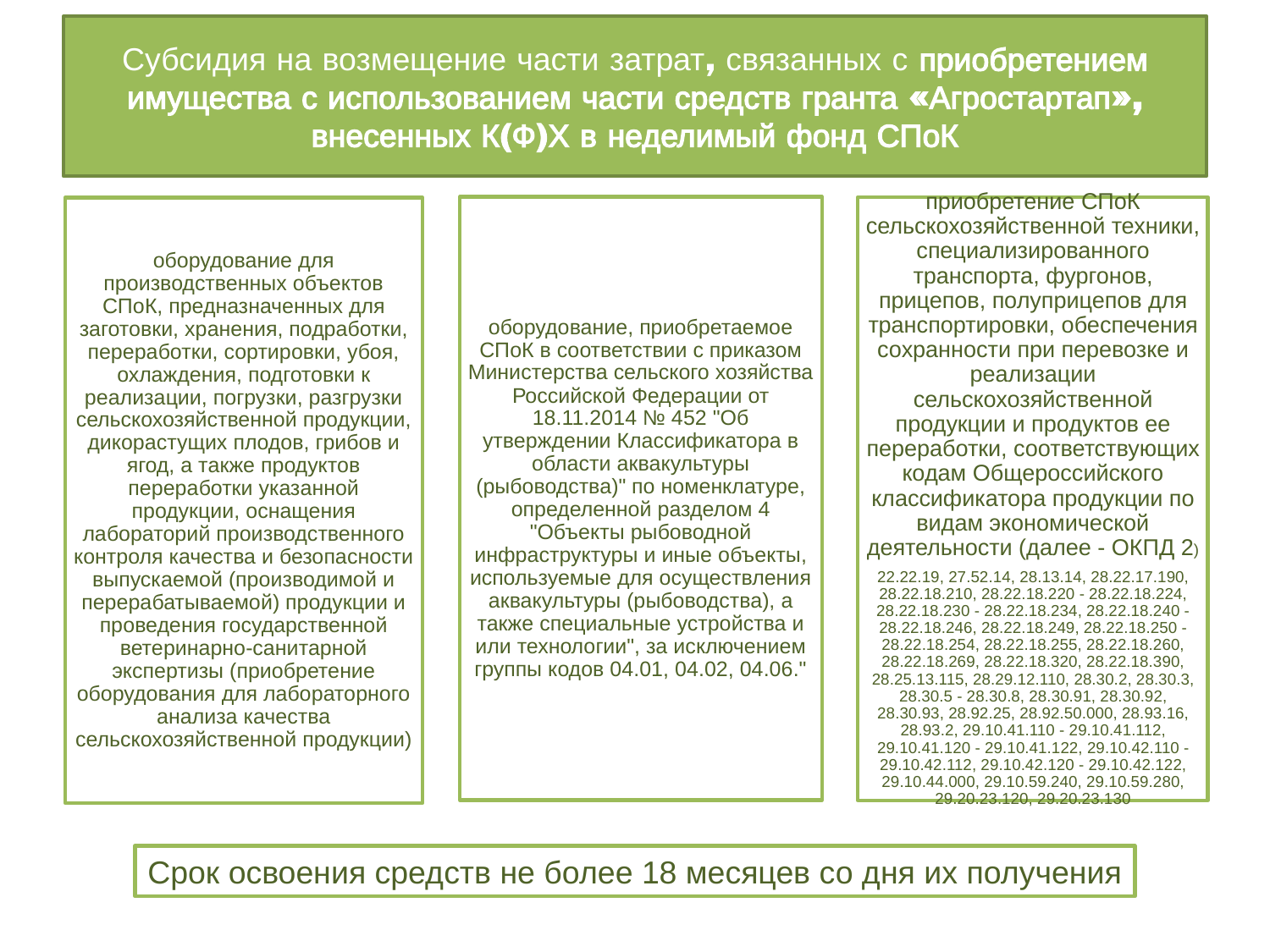

# Субсидия на возмещение части затрат, связанных с приобретением имущества с использованием части средств гранта «Агростартап», внесенных К(Ф)Х в неделимый фонд СПоК
оборудование для производственных объектов СПоК, предназначенных для заготовки, хранения, подработки, переработки, сортировки, убоя, охлаждения, подготовки к реализации, погрузки, разгрузки сельскохозяйственной продукции, дикорастущих плодов, грибов и ягод, а также продуктов переработки указанной продукции, оснащения лабораторий производственного контроля качества и безопасности выпускаемой (производимой и перерабатываемой) продукции и проведения государственной ветеринарно-санитарной экспертизы (приобретение оборудования для лабораторного анализа качества сельскохозяйственной продукции)
оборудование, приобретаемое СПоК в соответствии с приказом Министерства сельского хозяйства Российской Федерации от 18.11.2014 № 452 "Об утверждении Классификатора в области аквакультуры (рыбоводства)" по номенклатуре, определенной разделом 4 "Объекты рыбоводной инфраструктуры и иные объекты, используемые для осуществления аквакультуры (рыбоводства), а также специальные устройства и или технологии", за исключением группы кодов 04.01, 04.02, 04.06."
приобретение СПоК сельскохозяйственной техники, специализированного транспорта, фургонов, прицепов, полуприцепов для транспортировки, обеспечения сохранности при перевозке и реализации сельскохозяйственной продукции и продуктов ее переработки, соответствующих кодам Общероссийского классификатора продукции по видам экономической деятельности (далее - ОКПД 2)
22.22.19, 27.52.14, 28.13.14, 28.22.17.190, 28.22.18.210, 28.22.18.220 - 28.22.18.224, 28.22.18.230 - 28.22.18.234, 28.22.18.240 - 28.22.18.246, 28.22.18.249, 28.22.18.250 - 28.22.18.254, 28.22.18.255, 28.22.18.260, 28.22.18.269, 28.22.18.320, 28.22.18.390, 28.25.13.115, 28.29.12.110, 28.30.2, 28.30.3, 28.30.5 - 28.30.8, 28.30.91, 28.30.92, 28.30.93, 28.92.25, 28.92.50.000, 28.93.16, 28.93.2, 29.10.41.110 - 29.10.41.112, 29.10.41.120 - 29.10.41.122, 29.10.42.110 - 29.10.42.112, 29.10.42.120 - 29.10.42.122, 29.10.44.000, 29.10.59.240, 29.10.59.280, 29.20.23.120, 29.20.23.130
Срок освоения средств не более 18 месяцев со дня их получения